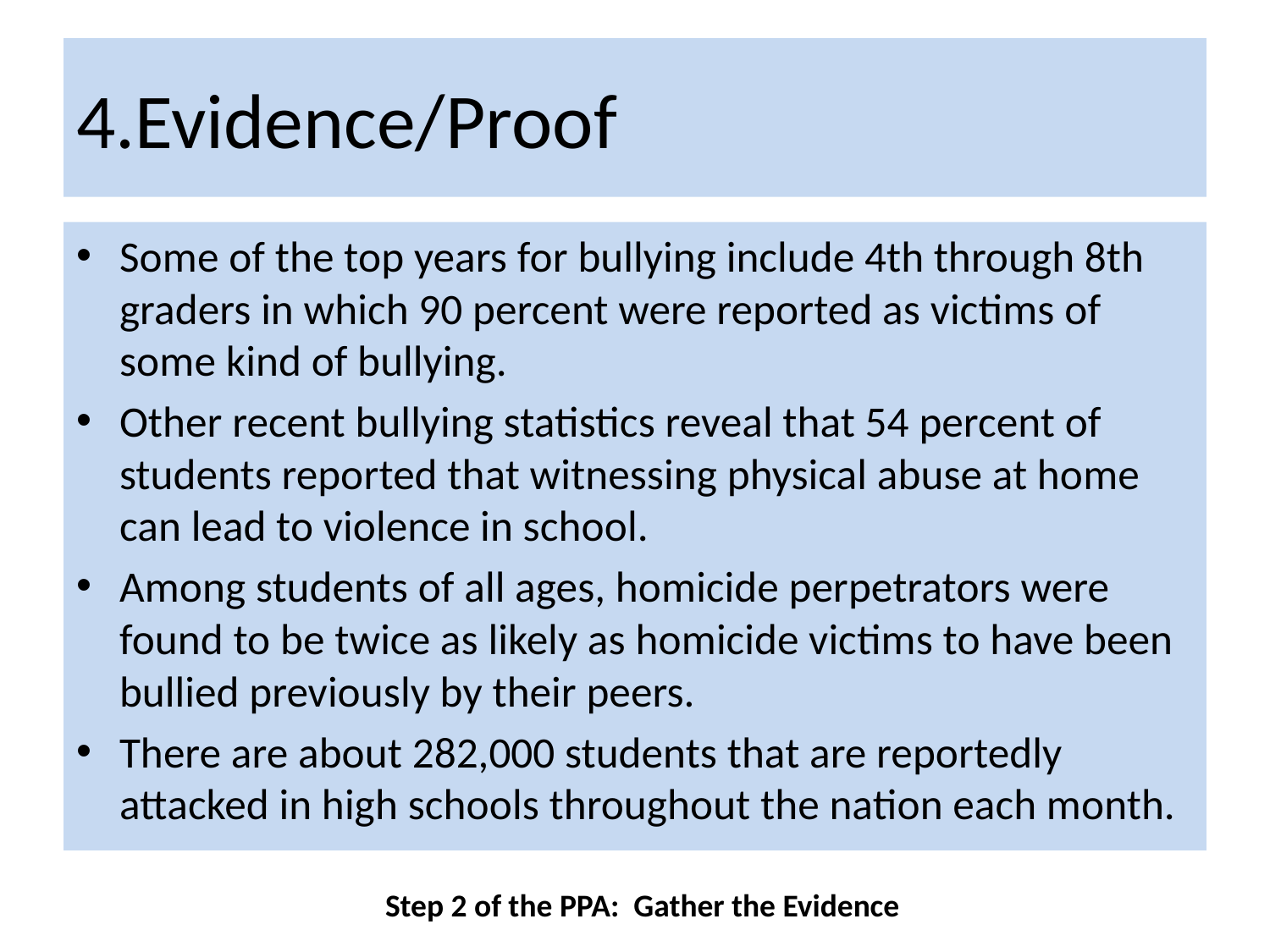

# 4.Evidence/Proof
Some of the top years for bullying include 4th through 8th graders in which 90 percent were reported as victims of some kind of bullying.
Other recent bullying statistics reveal that 54 percent of students reported that witnessing physical abuse at home can lead to violence in school.
Among students of all ages, homicide perpetrators were found to be twice as likely as homicide victims to have been bullied previously by their peers.
There are about 282,000 students that are reportedly attacked in high schools throughout the nation each month.

Step 2 of the PPA:  Gather the Evidence